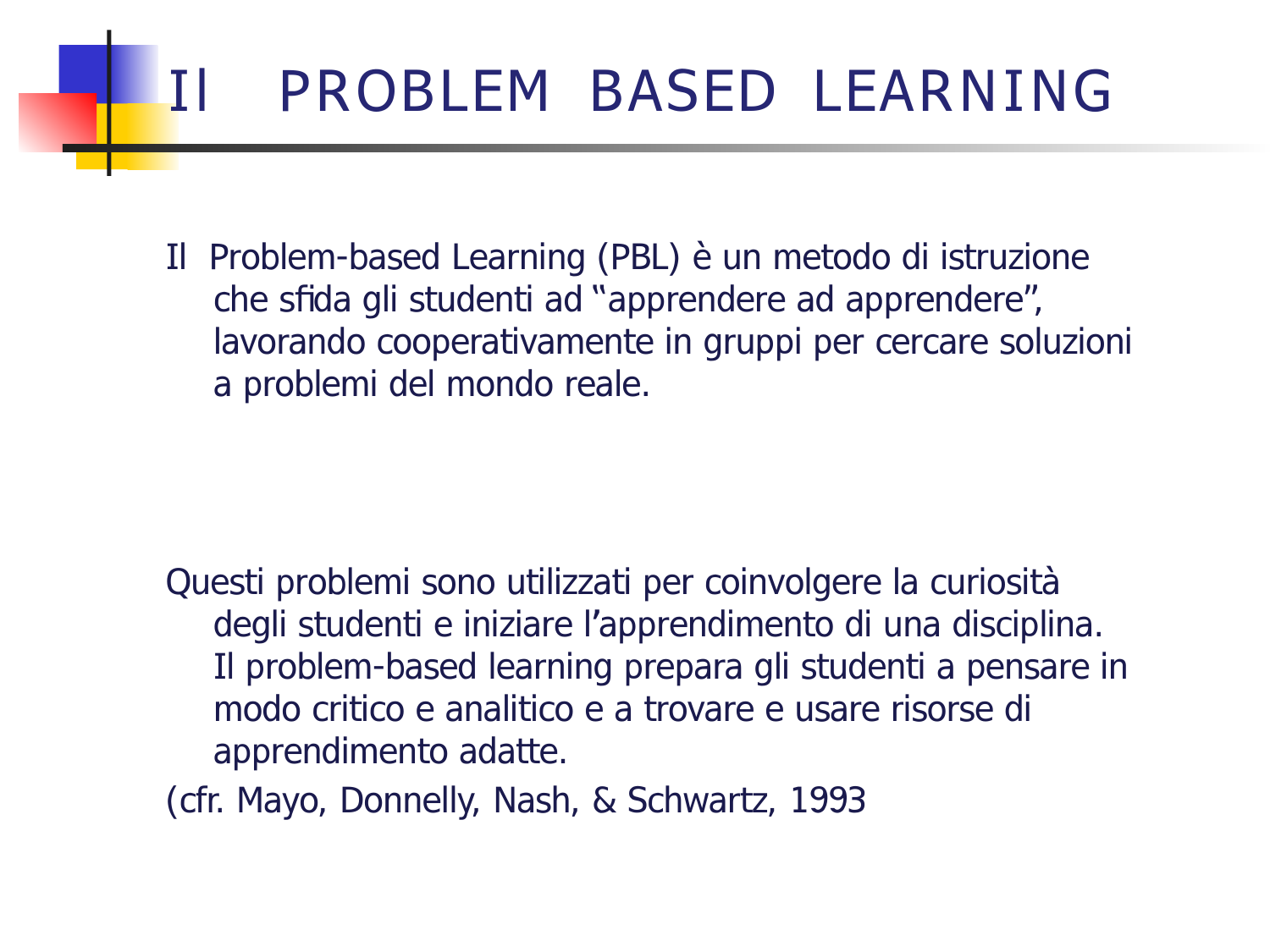

Il    PROBLEM  BASED  LEARNING

#
Il  Problem-based Learning (PBL) è un metodo di istruzione che sfida gli studenti ad “apprendere ad apprendere”, lavorando cooperativamente in gruppi per cercare soluzioni a problemi del mondo reale.

Questi problemi sono utilizzati per coinvolgere la curiosità degli studenti e iniziare l’apprendimento di una disciplina. Il problem-based learning prepara gli studenti a pensare in modo critico e analitico e a trovare e usare risorse di apprendimento adatte.
(cfr. Mayo, Donnelly, Nash, & Schwartz, 1993